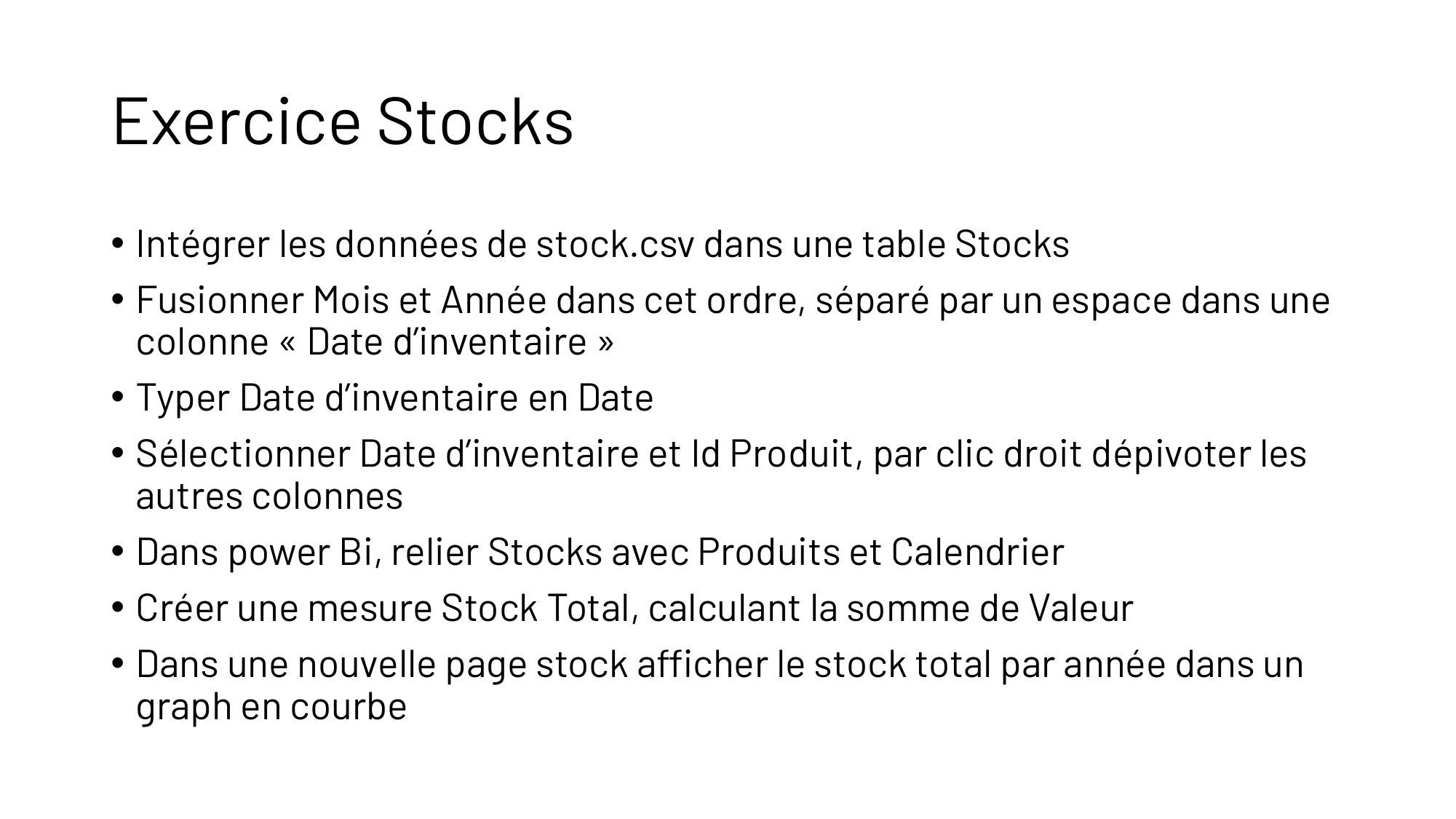

# Exercice Stocks
Intégrer les données de stock.csv dans une table Stocks
Fusionner Mois et Année dans cet ordre, séparé par un espace dans une colonne « Date d’inventaire »
Typer Date d’inventaire en Date
Sélectionner Date d’inventaire et Id Produit, par clic droit dépivoter les autres colonnes
Dans power Bi, relier Stocks avec Produits et Calendrier
Créer une mesure Stock Total, calculant la somme de Valeur
Dans une nouvelle page stock afficher le stock total par année dans un graph en courbe